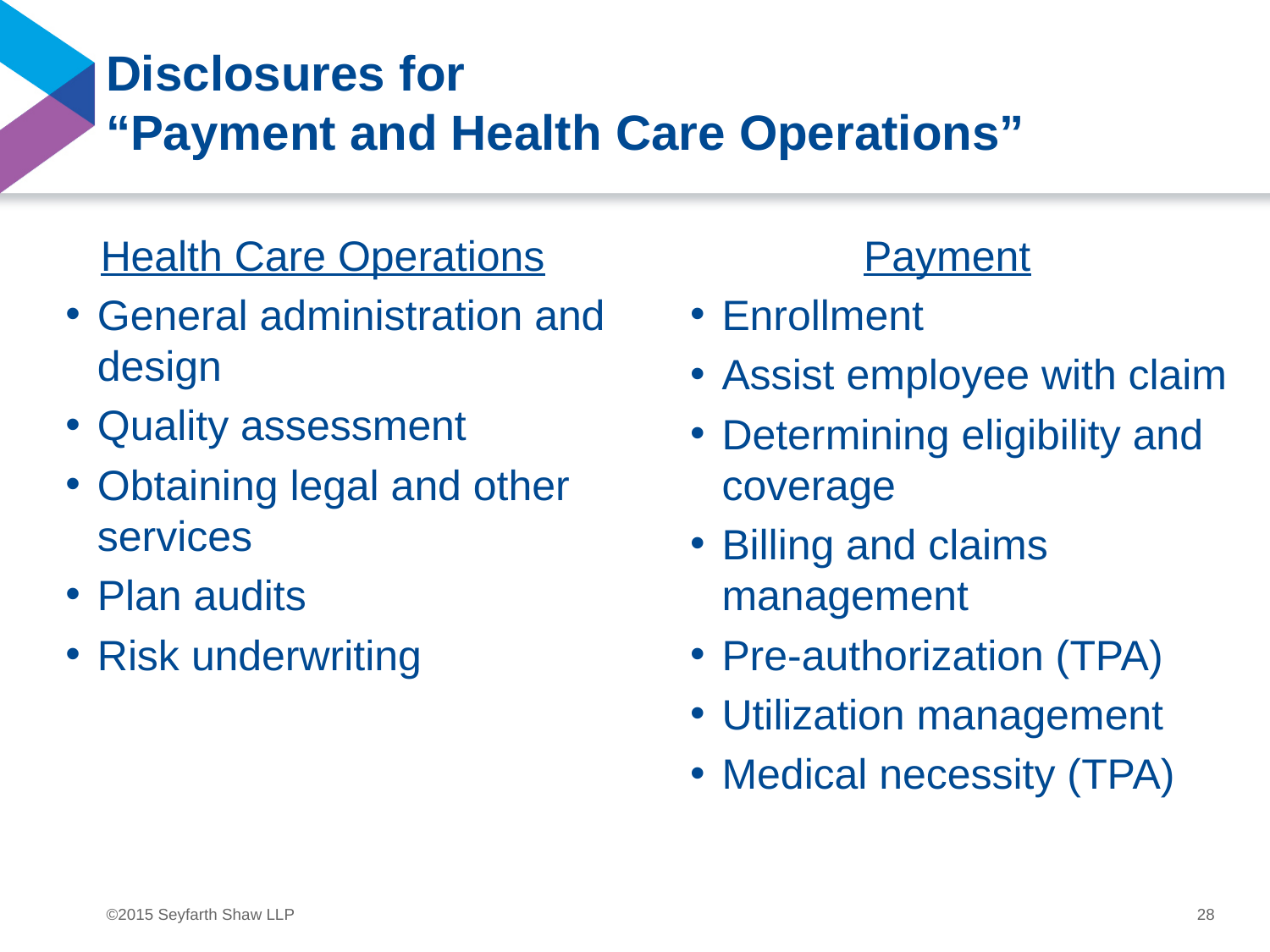

# Disclosures for “Payment and Health Care Operations”
Health Care Operations
General administration and design
Quality assessment
Obtaining legal and other services
Plan audits
Risk underwriting
Payment
Enrollment
Assist employee with claim
Determining eligibility and coverage
Billing and claims management
Pre-authorization (TPA)
Utilization management
Medical necessity (TPA)

28